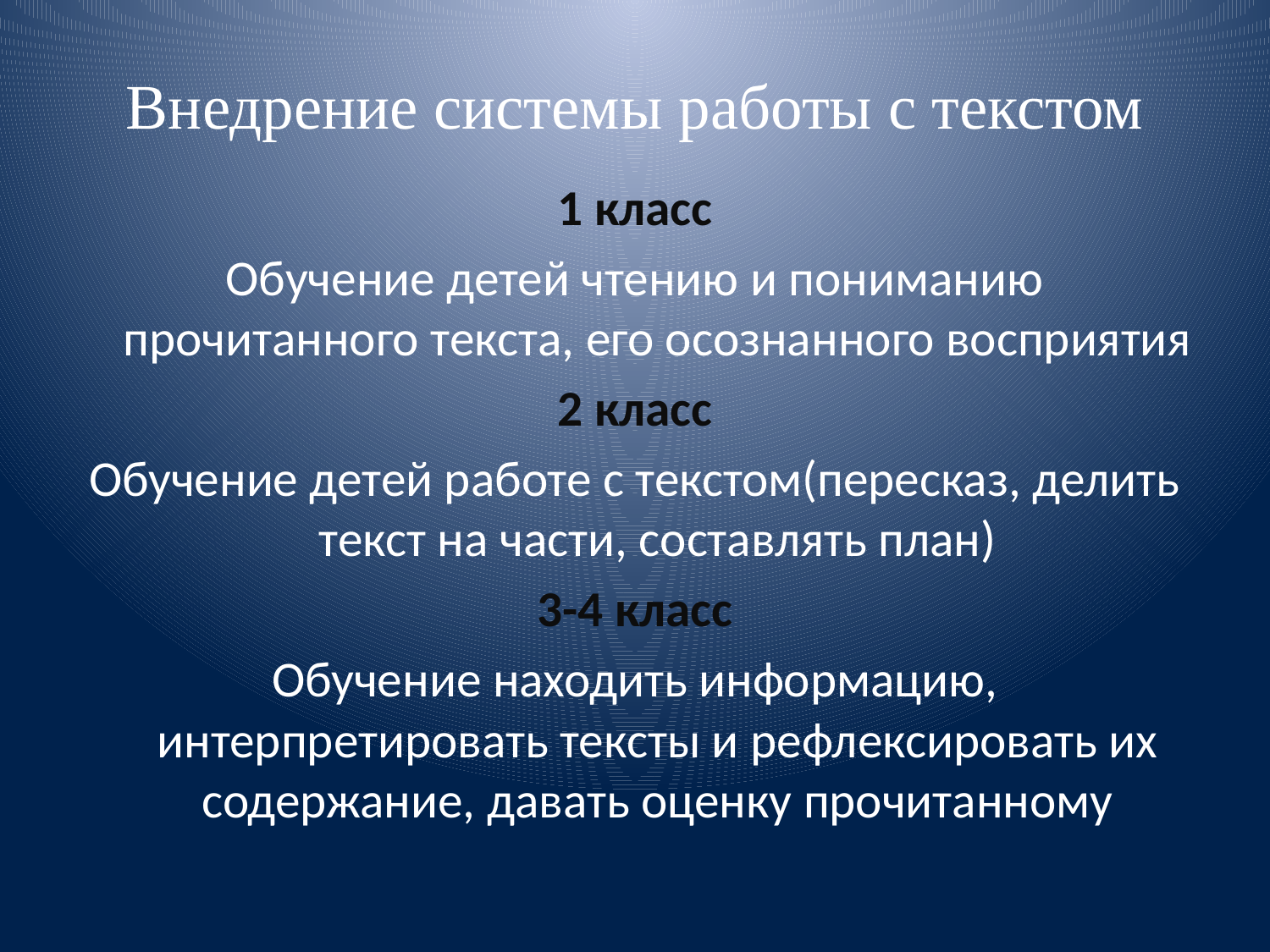

# Внедрение системы работы с текстом
1 класс
Обучение детей чтению и пониманию прочитанного текста, его осознанного восприятия
2 класс
Обучение детей работе с текстом(пересказ, делить текст на части, составлять план)
3-4 класс
Обучение находить информацию, интерпретировать тексты и рефлексировать их содержание, давать оценку прочитанному